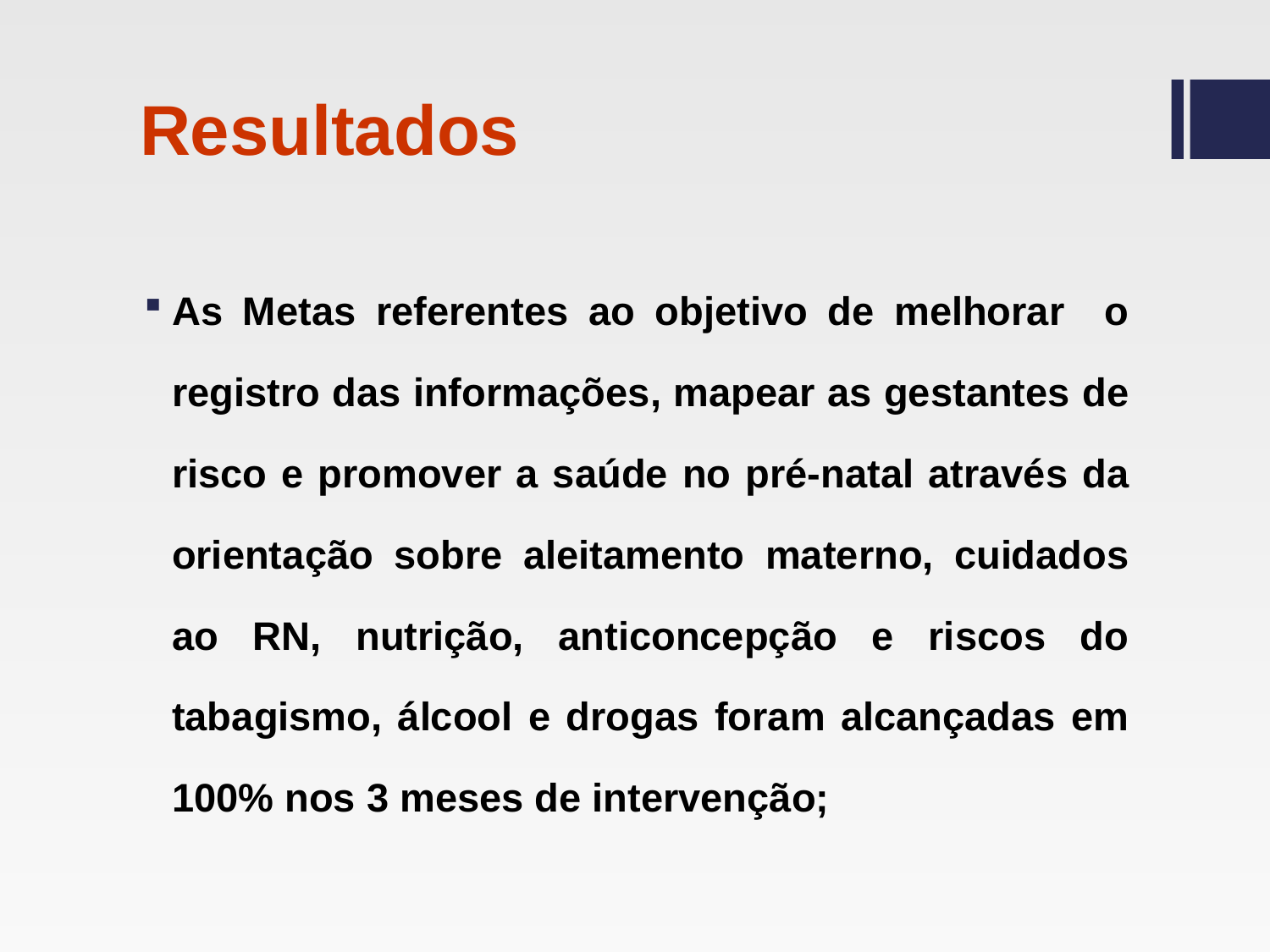

# Resultados
As Metas referentes ao objetivo de melhorar  o registro das informações, mapear as gestantes de risco e promover a saúde no pré-natal através da orientação sobre aleitamento materno, cuidados ao RN, nutrição, anticoncepção e riscos do tabagismo, álcool e drogas foram alcançadas em 100% nos 3 meses de intervenção;